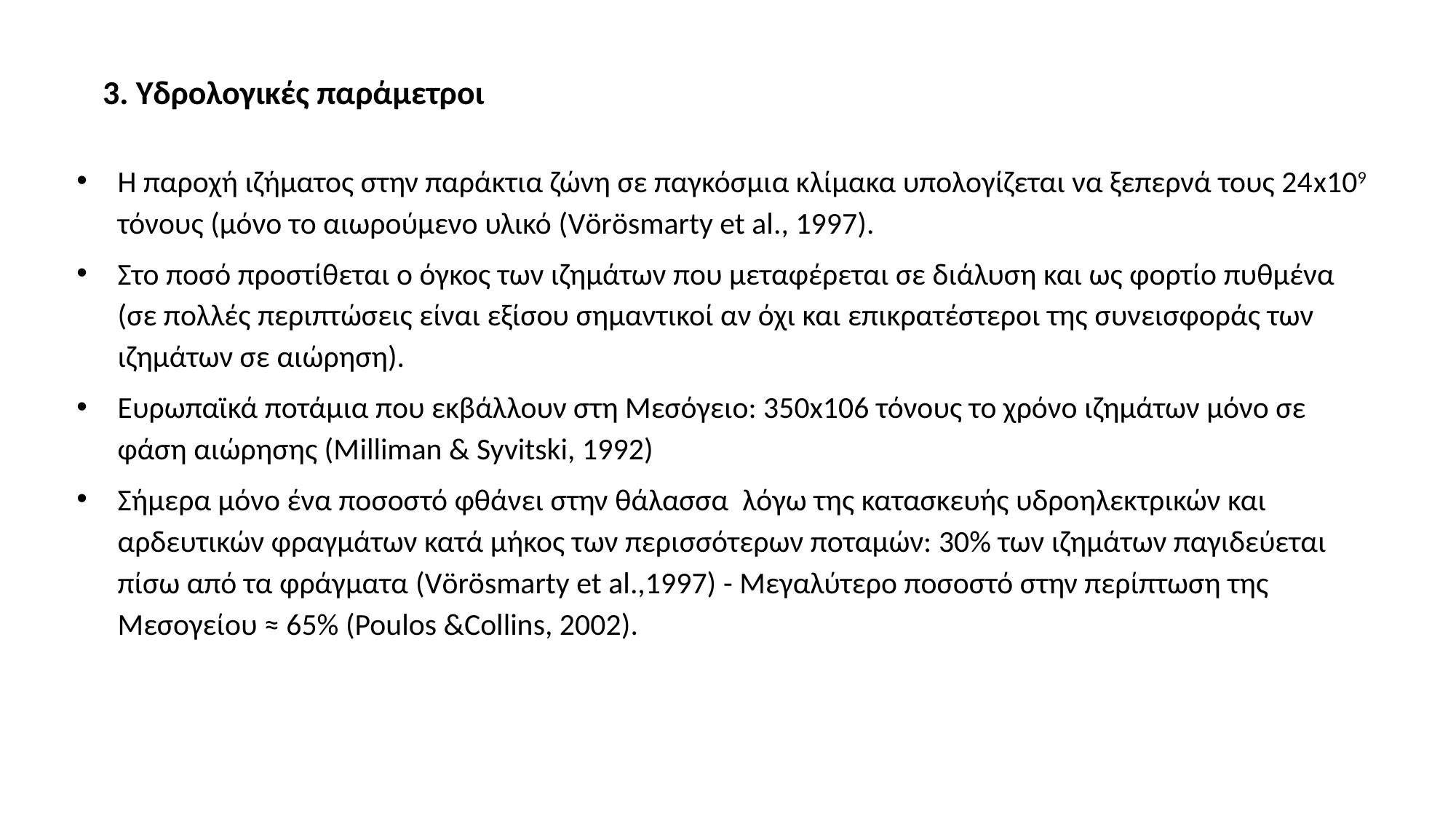

# 3. Υδρολογικές παράμετροι
Η παροχή ιζήματος στην παράκτια ζώνη σε παγκόσμια κλίμακα υπολογίζεται να ξεπερνά τους 24x109 τόνους (μόνο το αιωρούμενο υλικό (Vörösmarty et al., 1997).
Στο ποσό προστίθεται ο όγκος των ιζημάτων που μεταφέρεται σε διάλυση και ως φορτίο πυθμένα (σε πολλές περιπτώσεις είναι εξίσου σημαντικοί αν όχι και επικρατέστεροι της συνεισφοράς των ιζημάτων σε αιώρηση).
Ευρωπαϊκά ποτάμια που εκβάλλουν στη Μεσόγειο: 350x106 τόνους το χρόνο ιζημάτων μόνο σε φάση αιώρησης (Μilliman & Syvitski, 1992)
Σήμερα μόνο ένα ποσοστό φθάνει στην θάλασσα  λόγω της κατασκευής υδροηλεκτρικών και αρδευτικών φραγμάτων κατά μήκος των περισσότερων ποταμών: 30% των ιζημάτων παγιδεύεται πίσω από τα φράγματα (Vörösmarty et al.,1997) - Μεγαλύτερο ποσοστό στην περίπτωση της Μεσογείου ≈ 65% (Poulos &Collins, 2002).